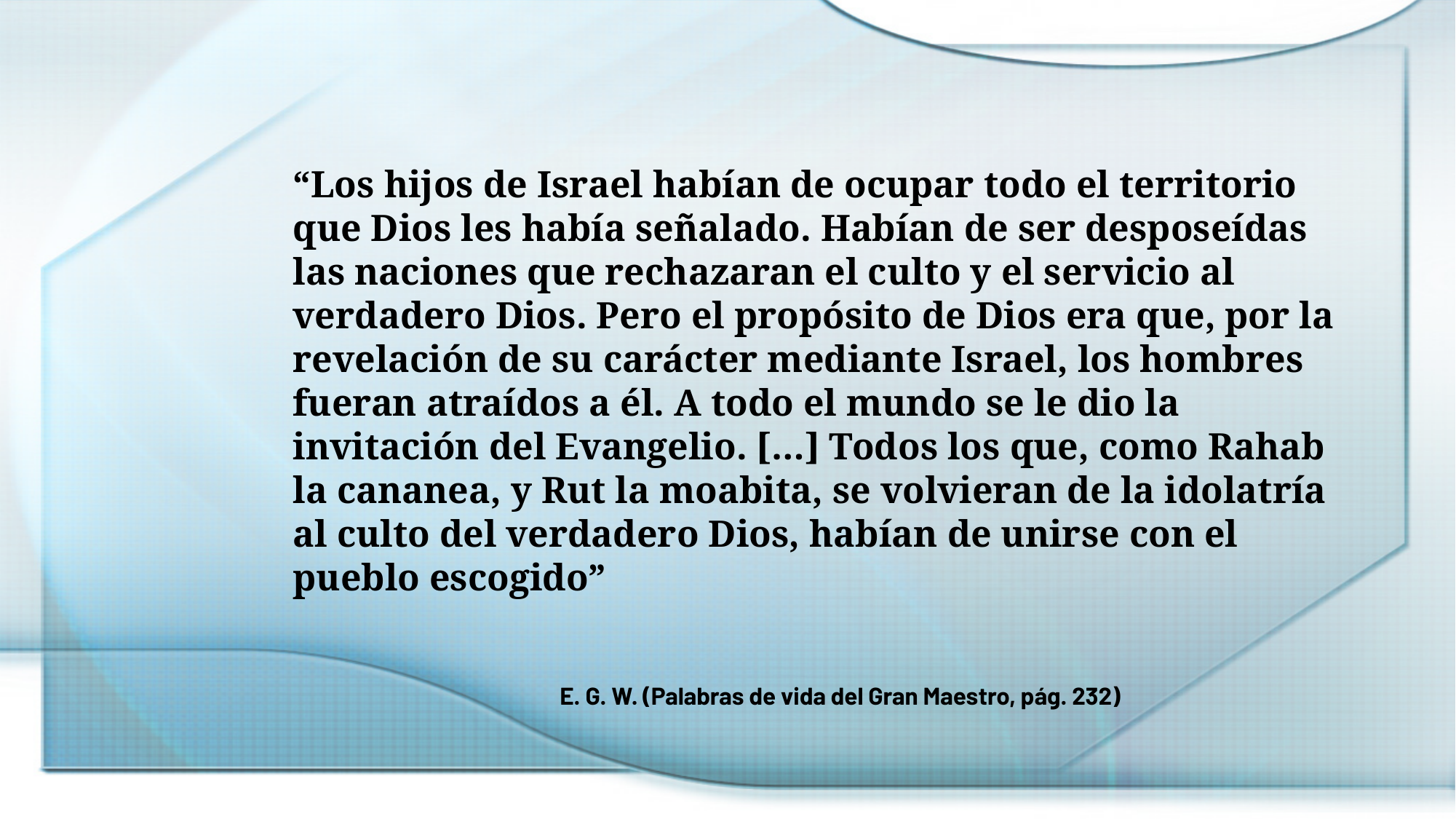

“Los hijos de Israel habían de ocupar todo el territorio que Dios les había señalado. Habían de ser desposeídas las naciones que rechazaran el culto y el servicio al verdadero Dios. Pero el propósito de Dios era que, por la revelación de su carácter mediante Israel, los hombres fueran atraídos a él. A todo el mundo se le dio la invitación del Evangelio. […] Todos los que, como Rahab la cananea, y Rut la moabita, se volvieran de la idolatría al culto del verdadero Dios, habían de unirse con el pueblo escogido”
E. G. W. (Palabras de vida del Gran Maestro, pág. 232)